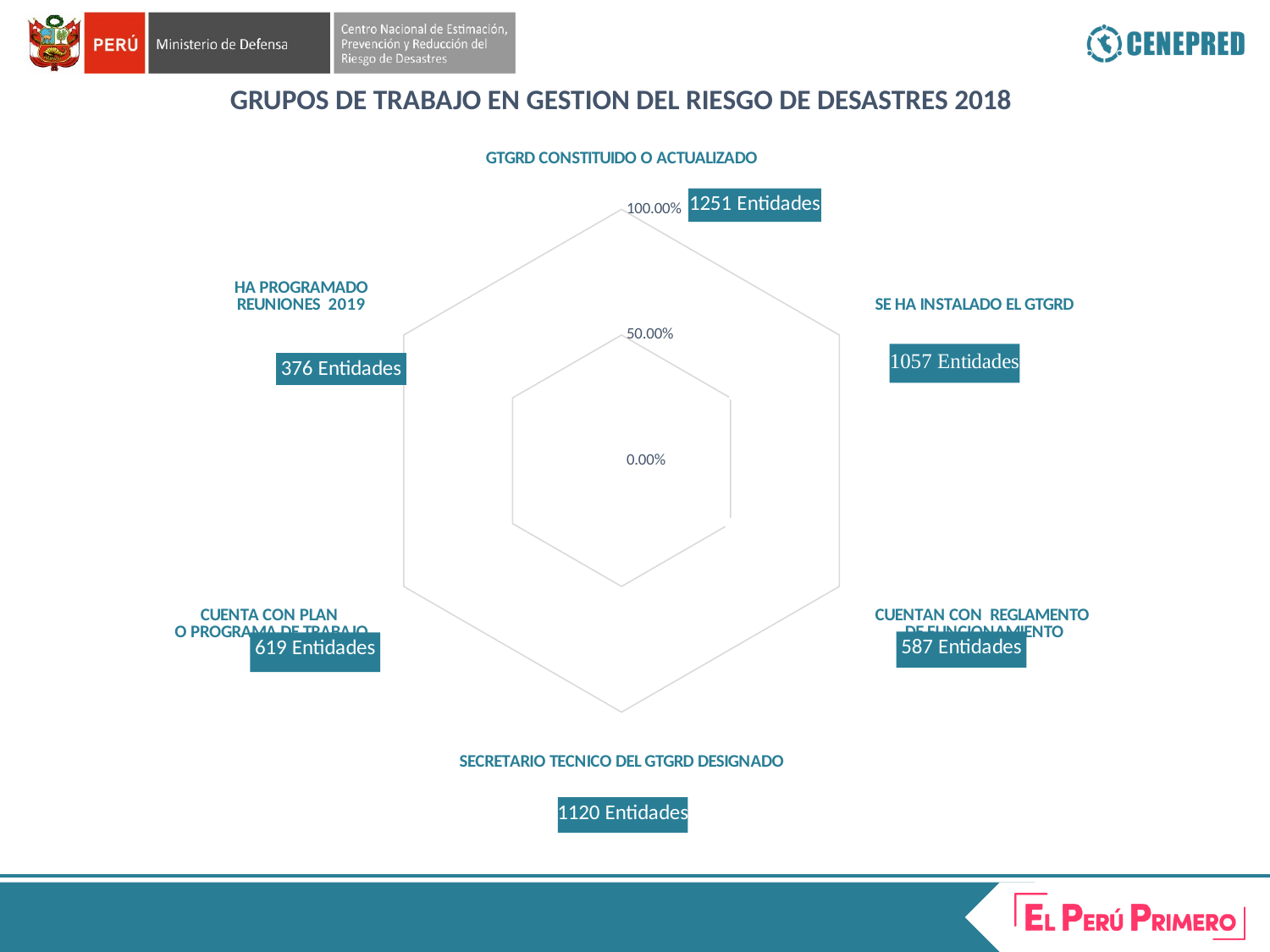

GRUPOS DE TRABAJO EN GESTION DEL RIESGO DE DESASTRES 2018

### Chart

| Category | MINISTERIOS | ORGANISMOS PUBLICOS | GOBIERNO REGIONAL | MUNICIPALIDADES PROVINCIALES | MUNICIPALIDADES DISTRITALES | UNIVERSIDADES |
|---|---|---|---|---|---|---|
| GTGRD CONSTITUIDO O ACTUALIZADO | 0.7222222222222222 | 0.21794871794871795 | 0.88 | 0.8418367346938778 | 0.6114421930870083 | 0.05594405594405594 |
| SE HA INSTALADO EL GTGRD | 0.4444444444444444 | 0.14102564102564102 | 0.7600000000000001 | 0.739795918367347 | 0.5190703218116806 | 0.020979020979020987 |
| CUENTAN CON  REGLAMENTO
 DE FUNCIONAMIENTO | 0.5 | 0.10256410256410257 | 0.56 | 0.37244897959183687 | 0.30572109654350416 | 0.013986013986013988 |
| SECRETARIO TECNICO DEL GTGRD DESIGNADO | 0.6111111111111113 | 0.17948717948717952 | 0.8400000000000001 | 0.7448979591836737 | 0.5494636471990465 | 0.041958041958041974 |
| CUENTA CON PLAN
O PROGRAMA DE TRABAJO | 0.3333333333333333 | 0.1282051282051282 | 0.36000000000000004 | 0.4336734693877552 | 0.28307508939213355 | 0.013986013986013988 |
| HA PROGRAMADO
REUNIONES  2019 | 0.3333333333333333 | 0.08974358974358973 | 0.44 | 0.316326530612245 | 0.17163289630512518 | 0.013986013986013988 |